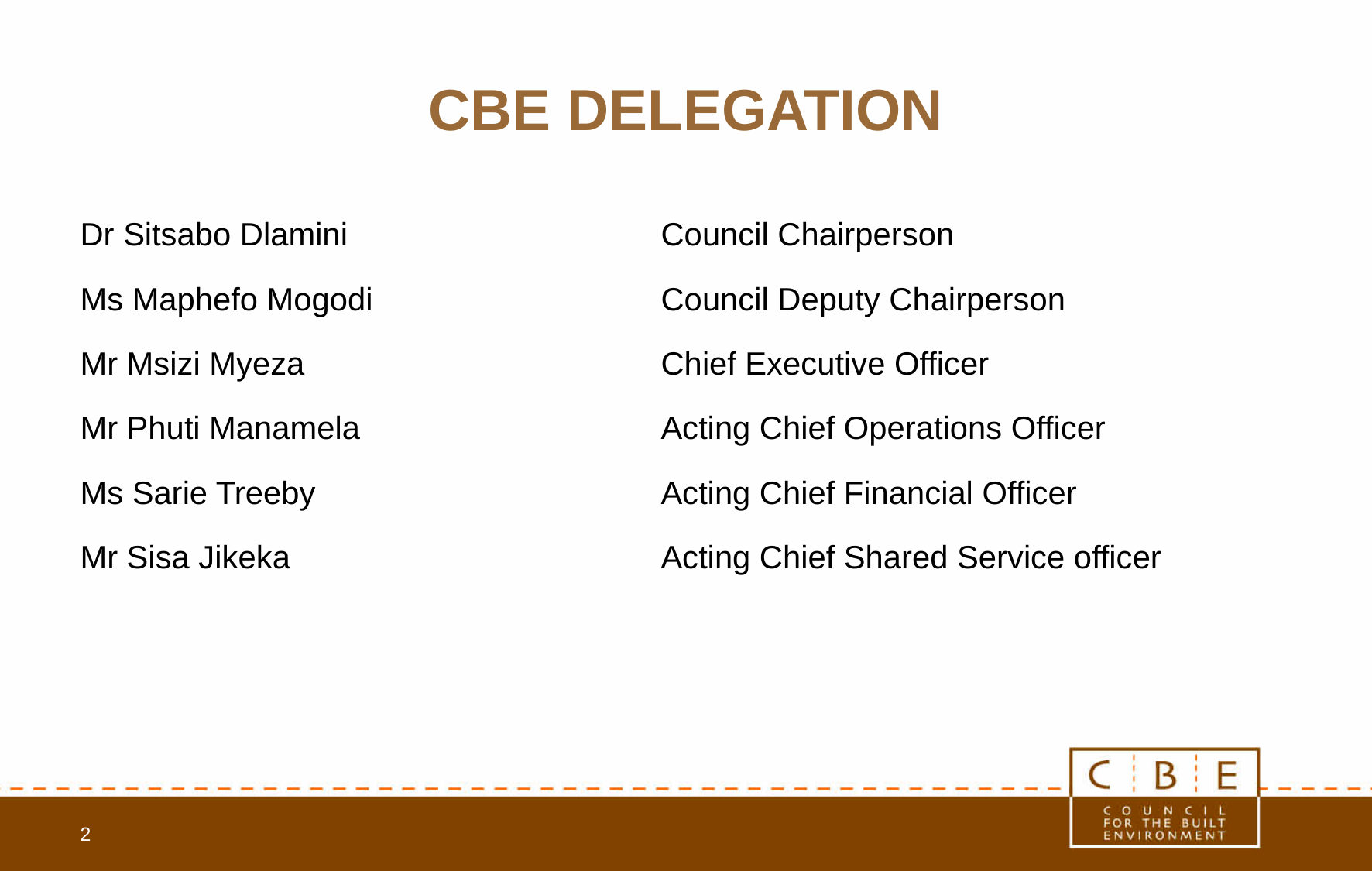

# CBE DELEGATION
Dr Sitsabo Dlamini			Council Chairperson
Ms Maphefo Mogodi			Council Deputy Chairperson
Mr Msizi Myeza				Chief Executive Officer
Mr Phuti Manamela			Acting Chief Operations Officer
Ms Sarie Treeby                     		Acting Chief Financial Officer
Mr Sisa Jikeka    			Acting Chief Shared Service officer

2